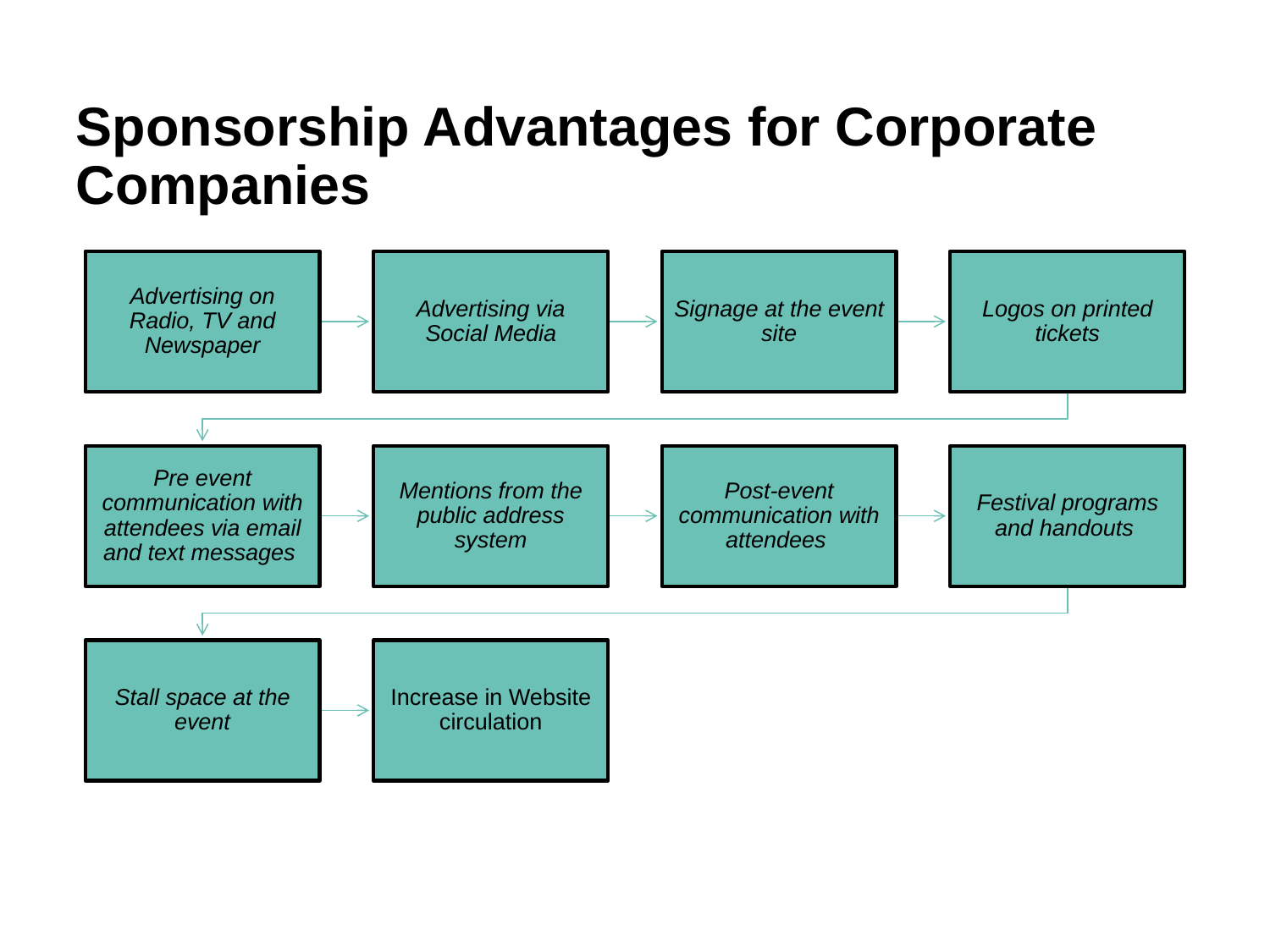

# Sponsorship Advantages for Corporate Companies

Advertising on Radio, TV and Newspaper

Advertising via Social Media

Signage at the event site

Logos on printed tickets

Pre event communication with attendees via email and text messages

Mentions from the public address system

Post-event communication with attendees

Festival programs and handouts

Stall space at the event
Increase in Website circulation